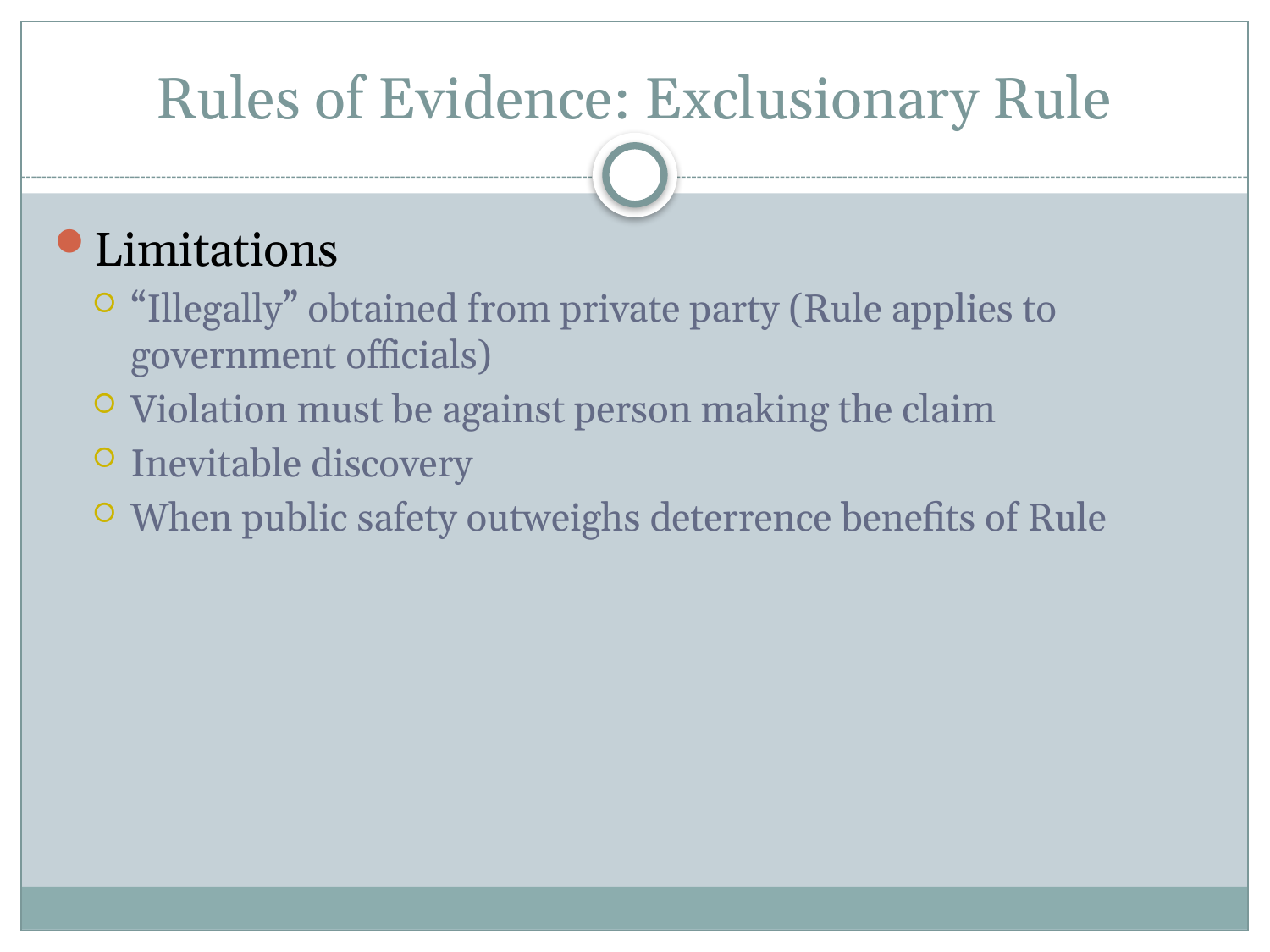

# Rules of Evidence: Exclusionary Rule
Limitations
“Illegally” obtained from private party (Rule applies to government officials)
Violation must be against person making the claim
Inevitable discovery
When public safety outweighs deterrence benefits of Rule